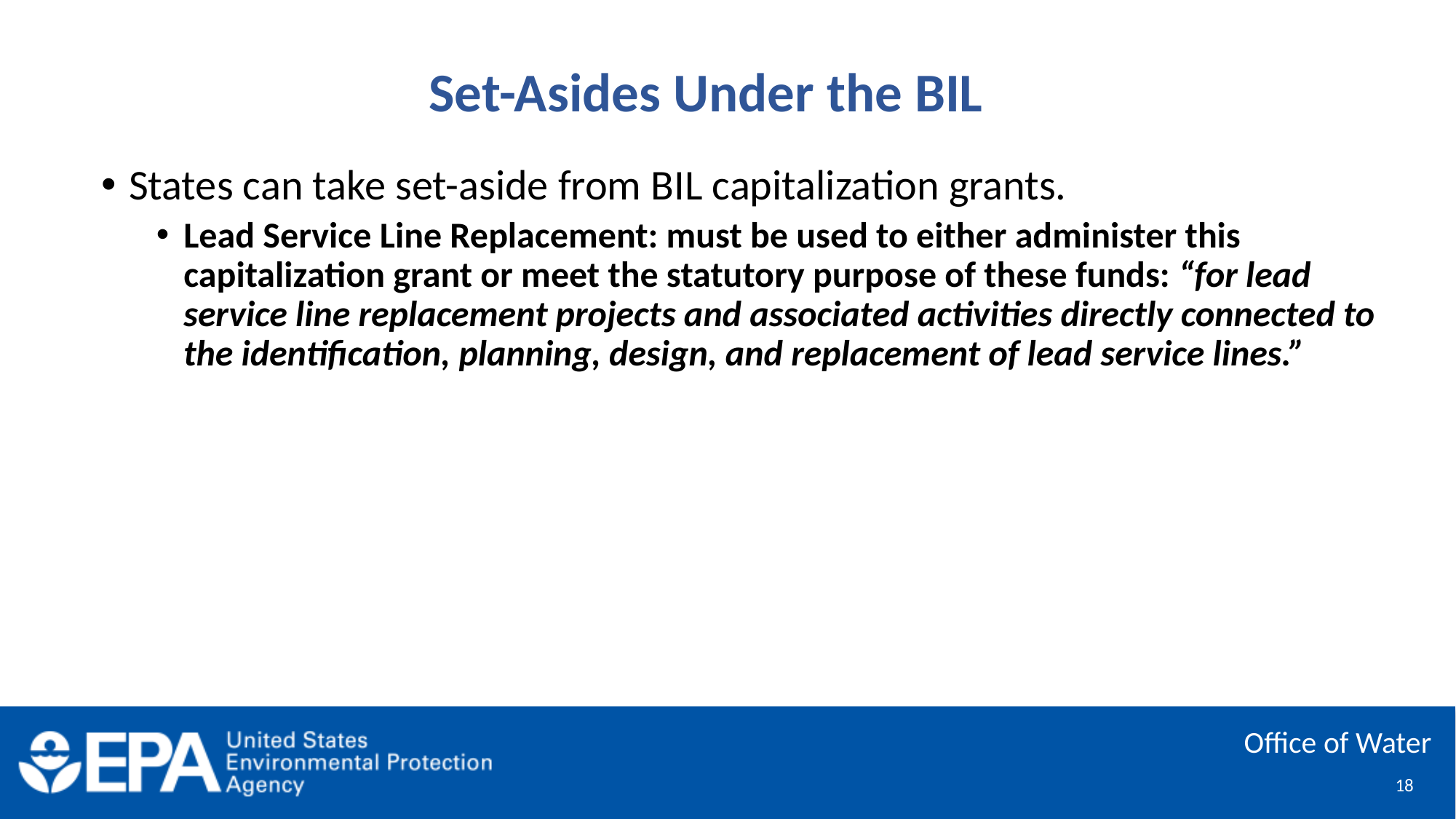

# Set-Asides Under the BIL
States can take set-aside from BIL capitalization grants.
Lead Service Line Replacement: must be used to either administer this capitalization grant or meet the statutory purpose of these funds: “for lead service line replacement projects and associated activities directly connected to the identification, planning, design, and replacement of lead service lines.”

18